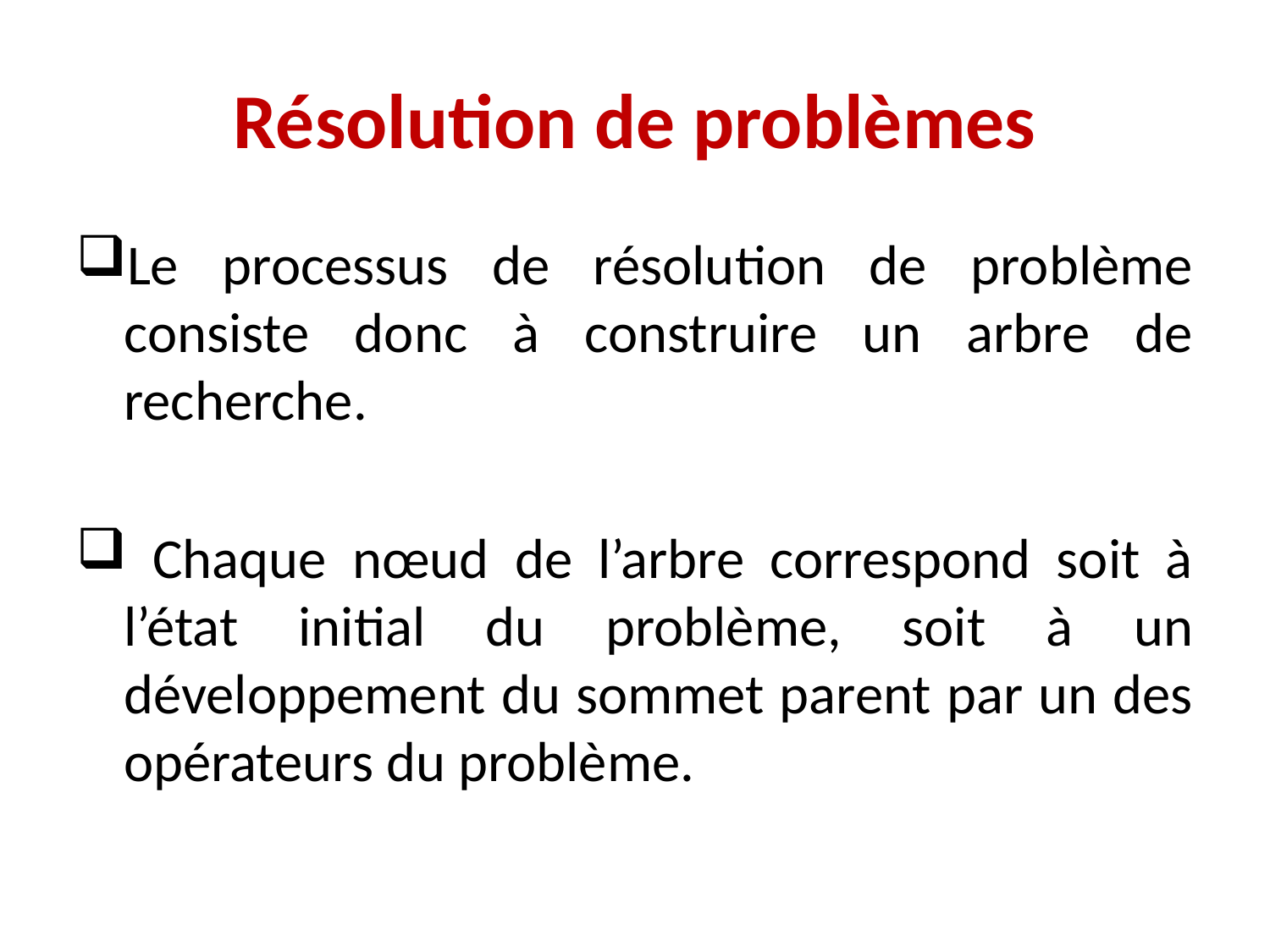

# Résolution de problèmes
Le processus de résolution de problème consiste donc à construire un arbre de recherche.

 Chaque nœud de l’arbre correspond soit à l’état initial du problème, soit à un développement du sommet parent par un des opérateurs du problème.